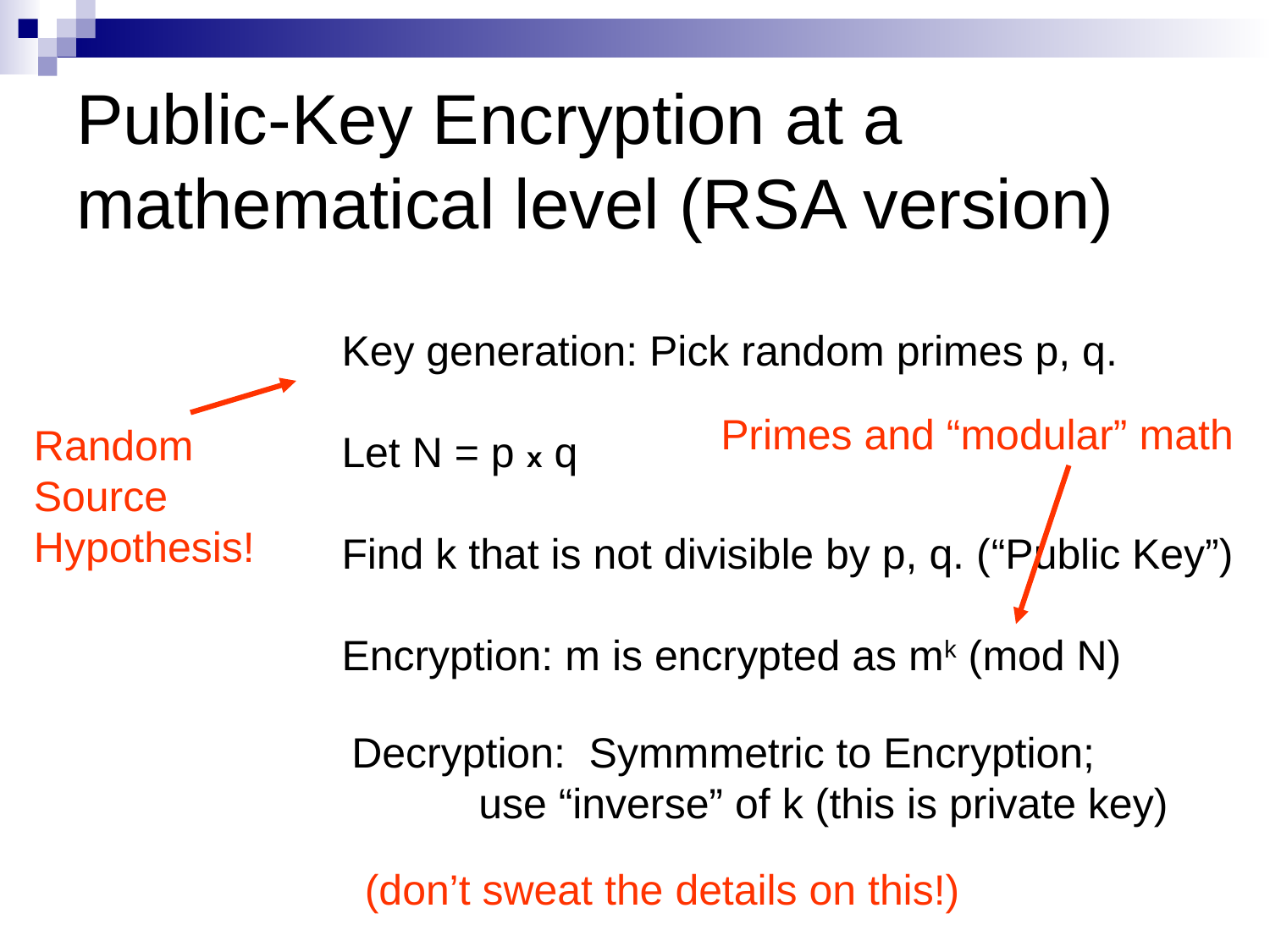

# Public-Key Encryption at a mathematical level (RSA version)
Key generation: Pick random primes p, q.
Let N = p x q
Find k that is not divisible by p, q. (“Public Key”)
Encryption: m is encrypted as mk (mod N)

Primes and “modular” math
Random
Source
Hypothesis!

Decryption:  Symmmetric to Encryption;
	use “inverse” of k (this is private key)
(don’t sweat the details on this!)